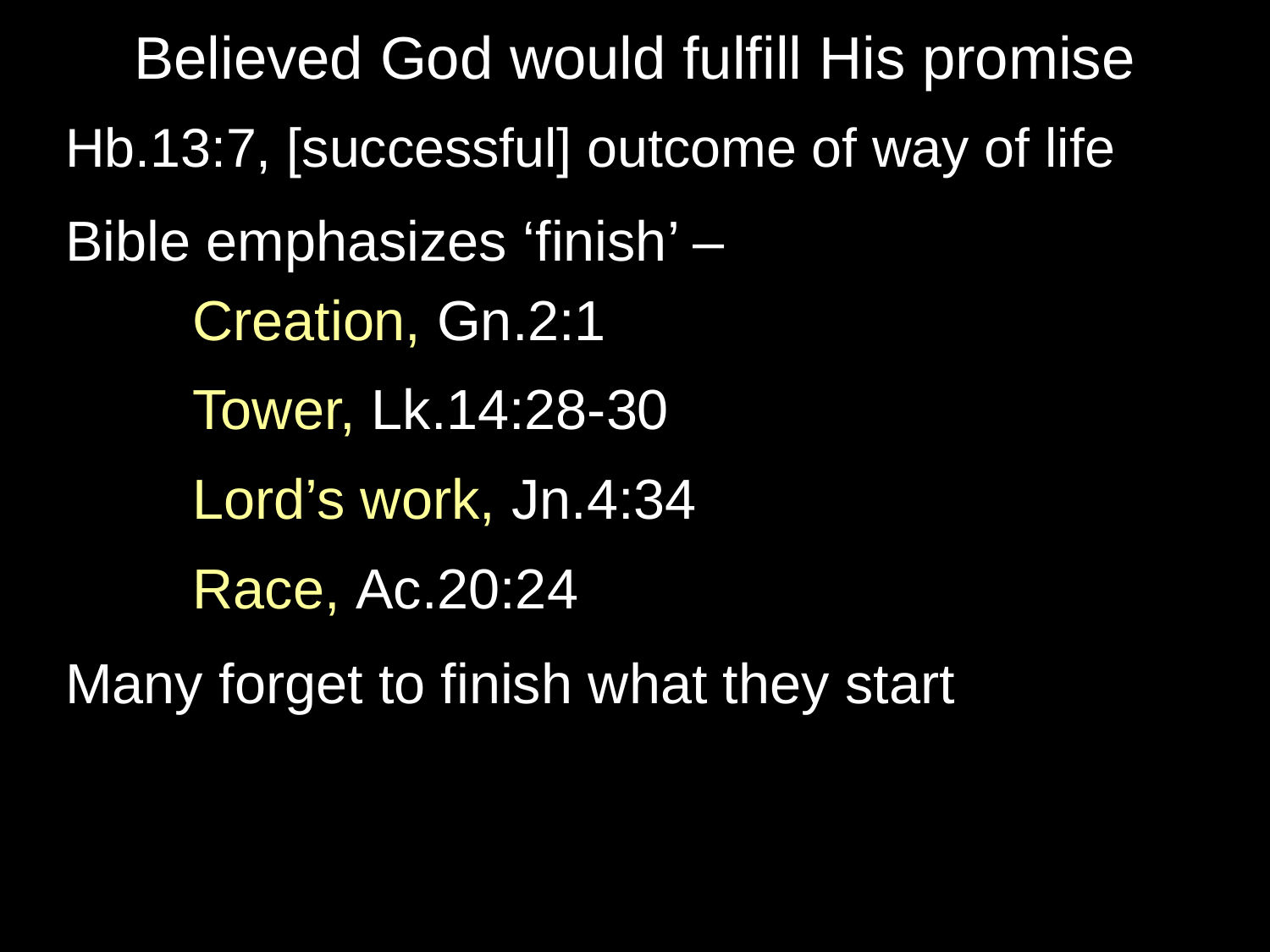

# Believed God would fulfill His promise
Hb.13:7, [successful] outcome of way of life
Bible emphasizes ‘finish’ –
	Creation, Gn.2:1
	Tower, Lk.14:28-30
	Lord’s work, Jn.4:34
	Race, Ac.20:24
Many forget to finish what they start